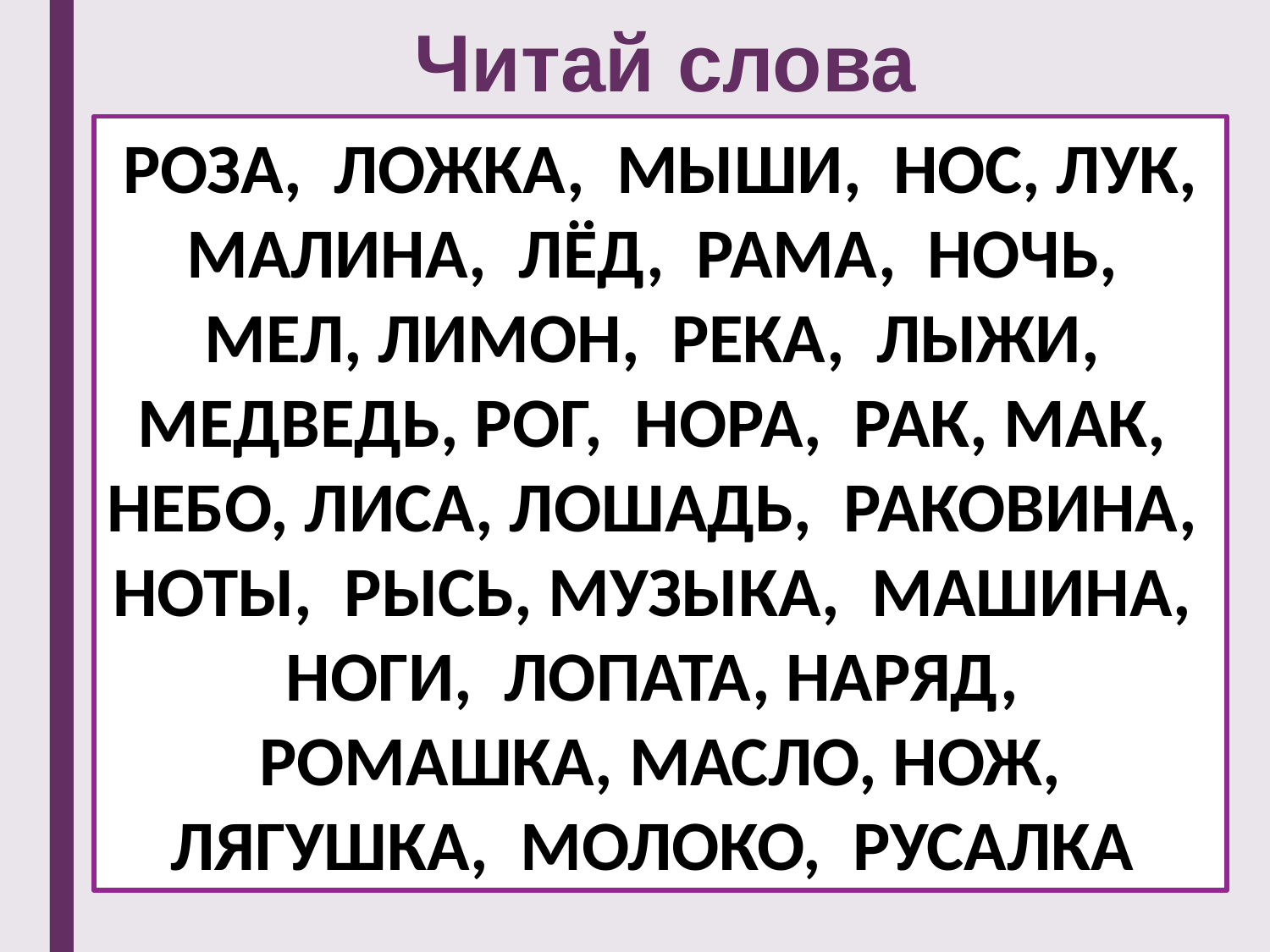

# Читай слова
РОЗА,  ЛОЖКА,  МЫШИ,  НОС, ЛУК, МАЛИНА,  ЛЁД,  РАМА,  НОЧЬ,  МЕЛ, ЛИМОН,  РЕКА,  ЛЫЖИ,  МЕДВЕДЬ, РОГ,  НОРА,  РАК, МАК,  НЕБО, ЛИСА, ЛОШАДЬ,  РАКОВИНА,  НОТЫ,  РЫСЬ, МУЗЫКА,  МАШИНА,  НОГИ,  ЛОПАТА, НАРЯД,  РОМАШКА, МАСЛО, НОЖ, ЛЯГУШКА,  МОЛОКО,  РУСАЛКА